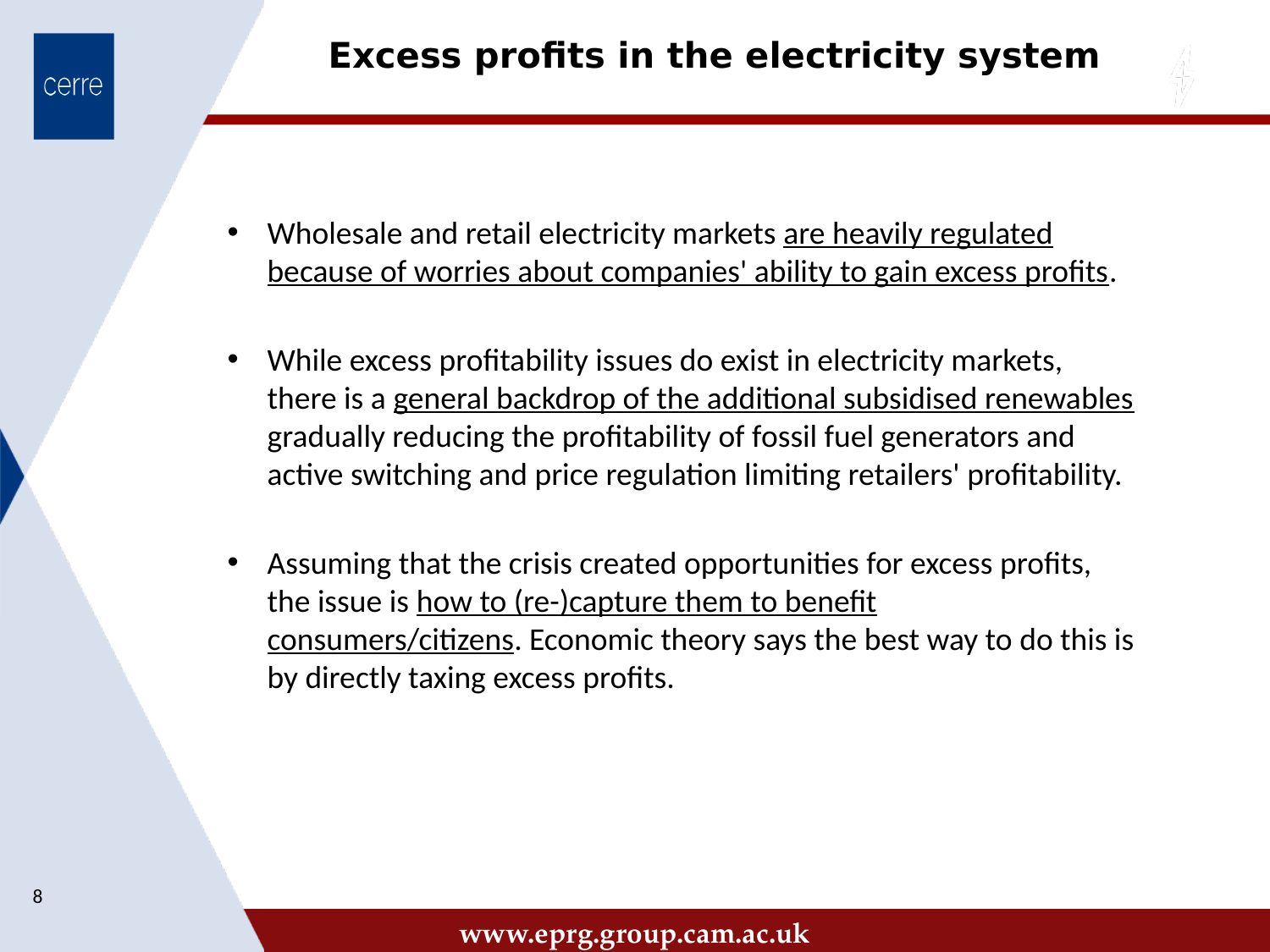

# Excess profits in the electricity system
Wholesale and retail electricity markets are heavily regulated because of worries about companies' ability to gain excess profits.

While excess profitability issues do exist in electricity markets, there is a general backdrop of the additional subsidised renewables gradually reducing the profitability of fossil fuel generators and active switching and price regulation limiting retailers' profitability.

Assuming that the crisis created opportunities for excess profits, the issue is how to (re-)capture them to benefit consumers/citizens. Economic theory says the best way to do this is by directly taxing excess profits.